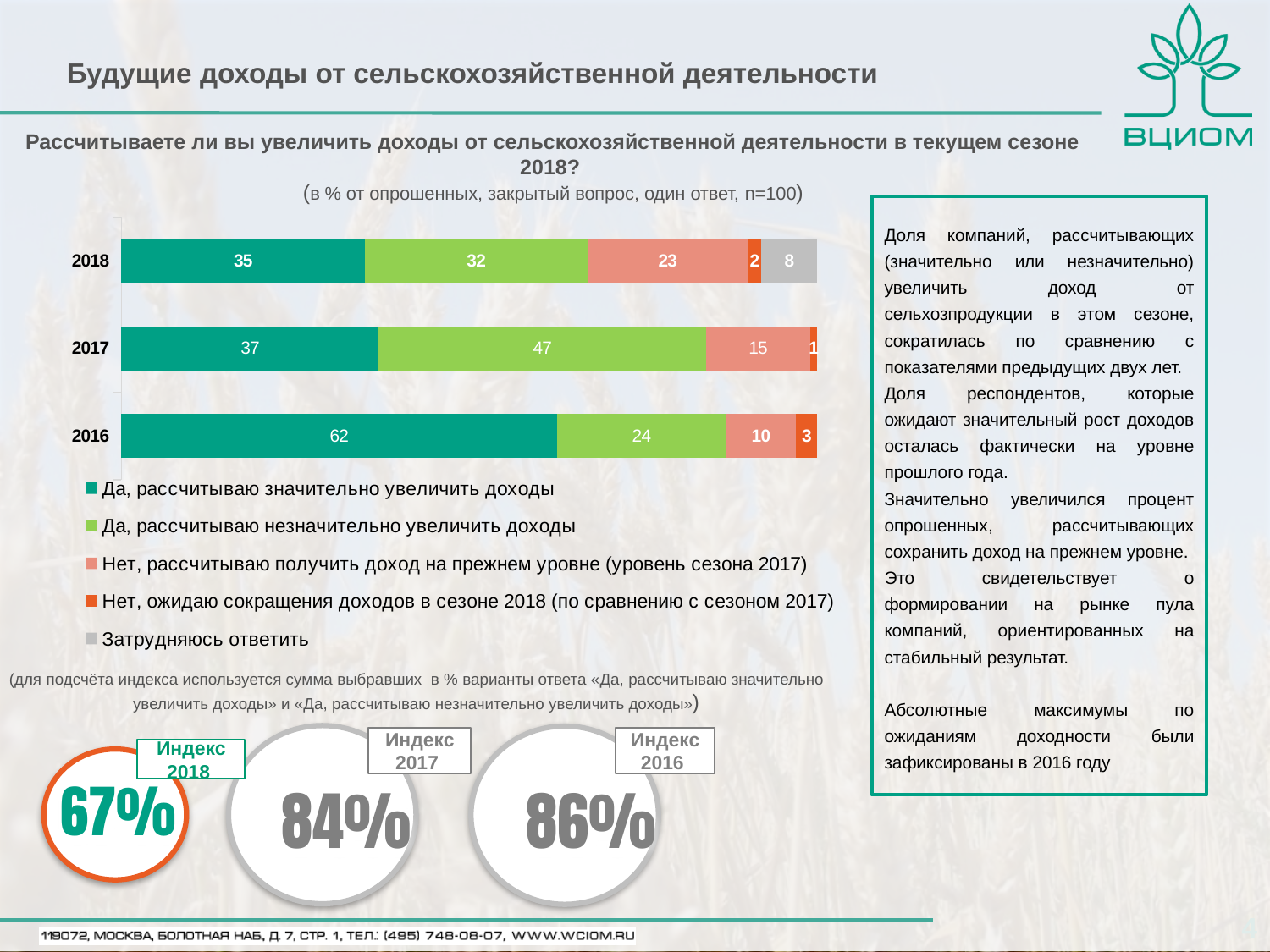

Будущие доходы от сельскохозяйственной деятельности
Рассчитываете ли вы увеличить доходы от сельскохозяйственной деятельности в текущем сезоне 2018?
(в % от опрошенных, закрытый вопрос, один ответ, n=100)
Доля компаний, рассчитывающих (значительно или незначительно) увеличить доход от сельхозпродукции в этом сезоне, сократилась по сравнению с показателями предыдущих двух лет.
Доля респондентов, которые ожидают значительный рост доходов осталась фактически на уровне прошлого года.
Значительно увеличился процент опрошенных, рассчитывающих сохранить доход на прежнем уровне.
Это свидетельствует о формировании на рынке пула компаний, ориентированных на стабильный результат.

Абсолютные максимумы по ожиданиям доходности были зафиксированы в 2016 году

### Chart

| Category | Да, рассчитываю значительно увеличить доходы | Да, рассчитываю незначительно увеличить доходы | Нет, рассчитываю получить доход на прежнем уровне (уровень сезона 2017) | Нет, ожидаю сокращения доходов в сезоне 2018 (по сравнению с сезоном 2017) | Затрудняюсь ответить |
|---|---|---|---|---|---|
| 2016 | 62.0 | 24.0 | 10.0 | 3.0 | 0.0 |
| 2017 | 37.0 | 47.0 | 15.0 | 1.0 | 0.0 |
| 2018 | 35.0 | 32.0 | 23.0 | 2.0 | 8.0 |
(для подсчёта индекса используется сумма выбравших  в % варианты ответа «Да, рассчитываю значительно увеличить доходы» и «Да, рассчитываю незначительно увеличить доходы»)

84%

86%
Индекс 2016
Индекс
2017
Индекс
2018

67%